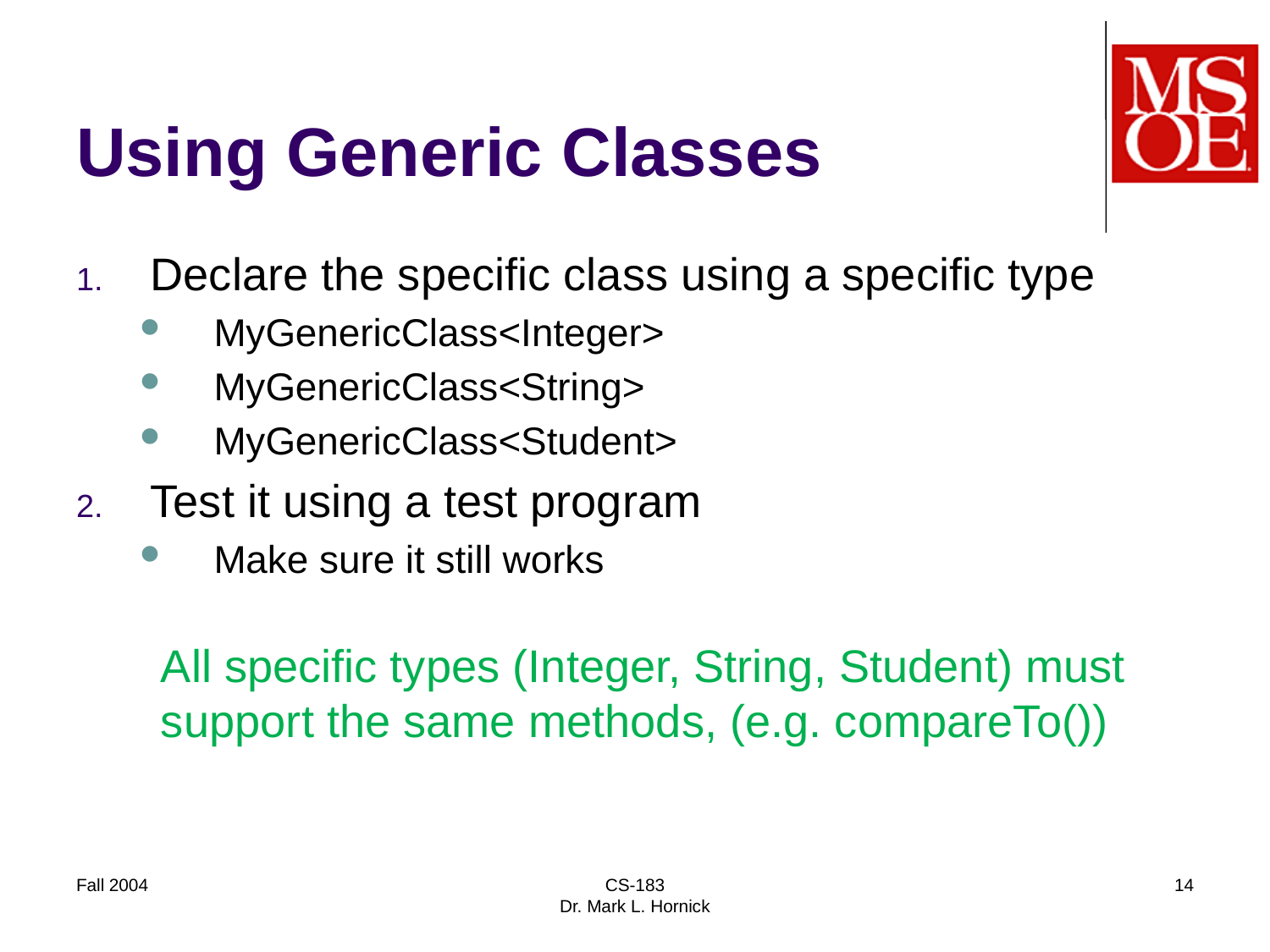

# Using Generic Classes
Declare the specific class using a specific type
MyGenericClass<Integer>
MyGenericClass<String>
MyGenericClass<Student>
Test it using a test program
Make sure it still works
	All specific types (Integer, String, Student) must support the same methods, (e.g. compareTo())
Fall 2004
CS-183
Dr. Mark L. Hornick
14